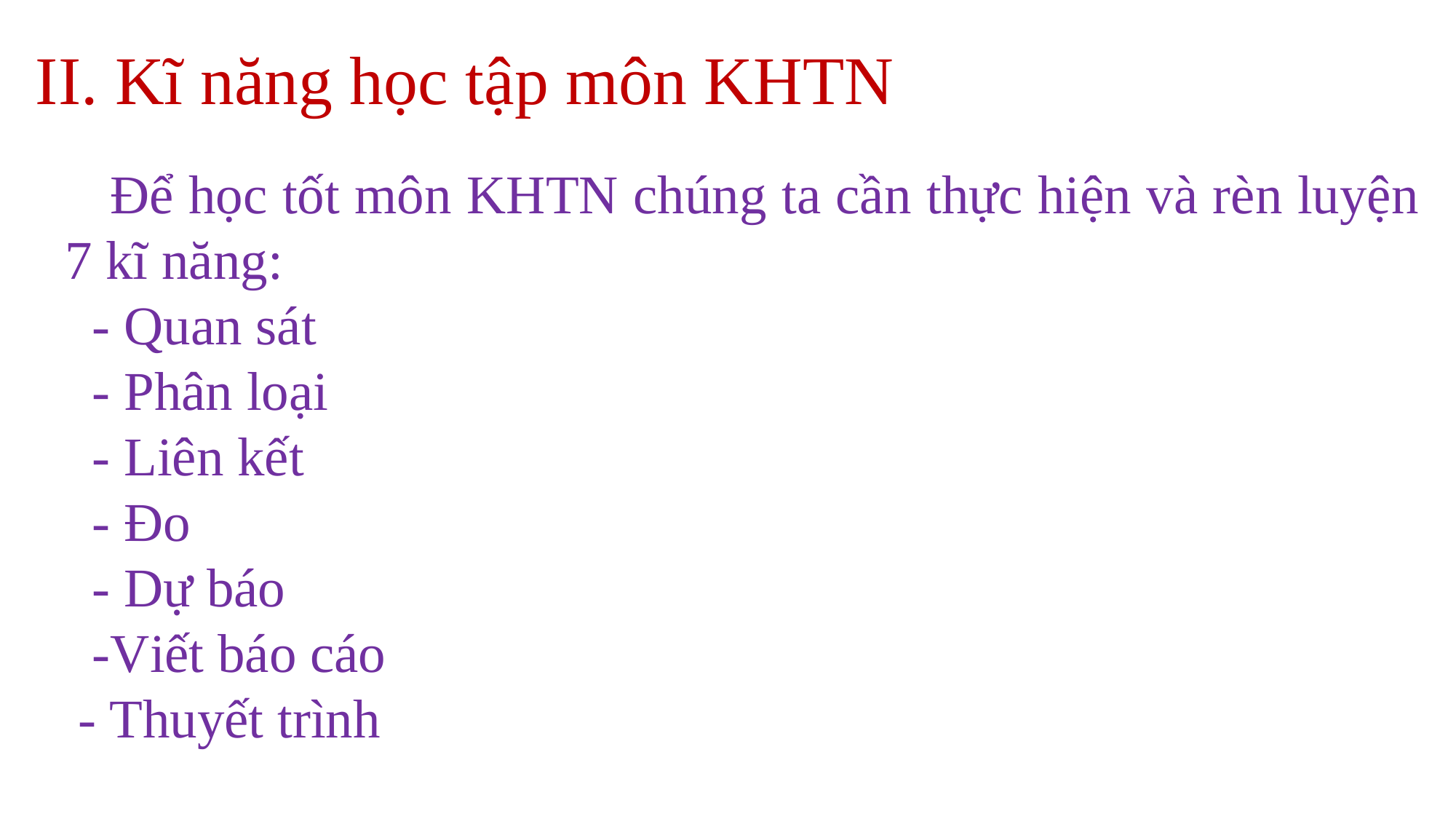

# II. Kĩ năng học tập môn KHTN
   Để học tốt môn KHTN chúng ta cần thực hiện và rèn luyện 7 kĩ năng:
  - Quan sát
  - Phân loại
  - Liên kết
  - Đo
  - Dự báo
  -Viết báo cáo
 - Thuyết trình